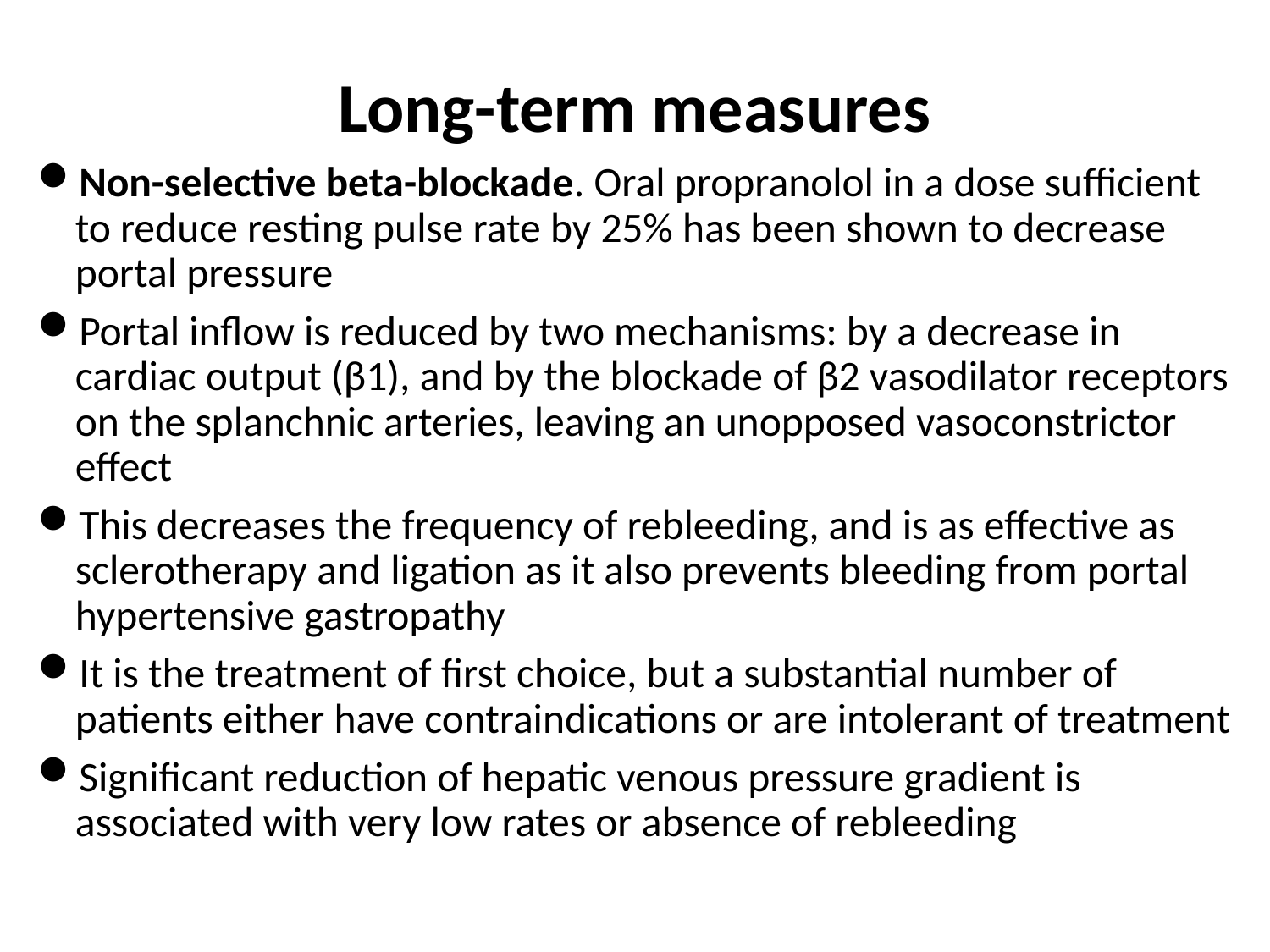

Long-term measures
Non-selective beta-blockade. Oral propranolol in a dose sufficient to reduce resting pulse rate by 25% has been shown to decrease portal pressure
Portal inflow is reduced by two mechanisms: by a decrease in cardiac output (β1), and by the blockade of β2 vasodilator receptors on the splanchnic arteries, leaving an unopposed vasoconstrictor effect
This decreases the frequency of rebleeding, and is as effective as sclerotherapy and ligation as it also prevents bleeding from portal hypertensive gastropathy
It is the treatment of first choice, but a substantial number of patients either have contraindications or are intolerant of treatment
Significant reduction of hepatic venous pressure gradient is associated with very low rates or absence of rebleeding